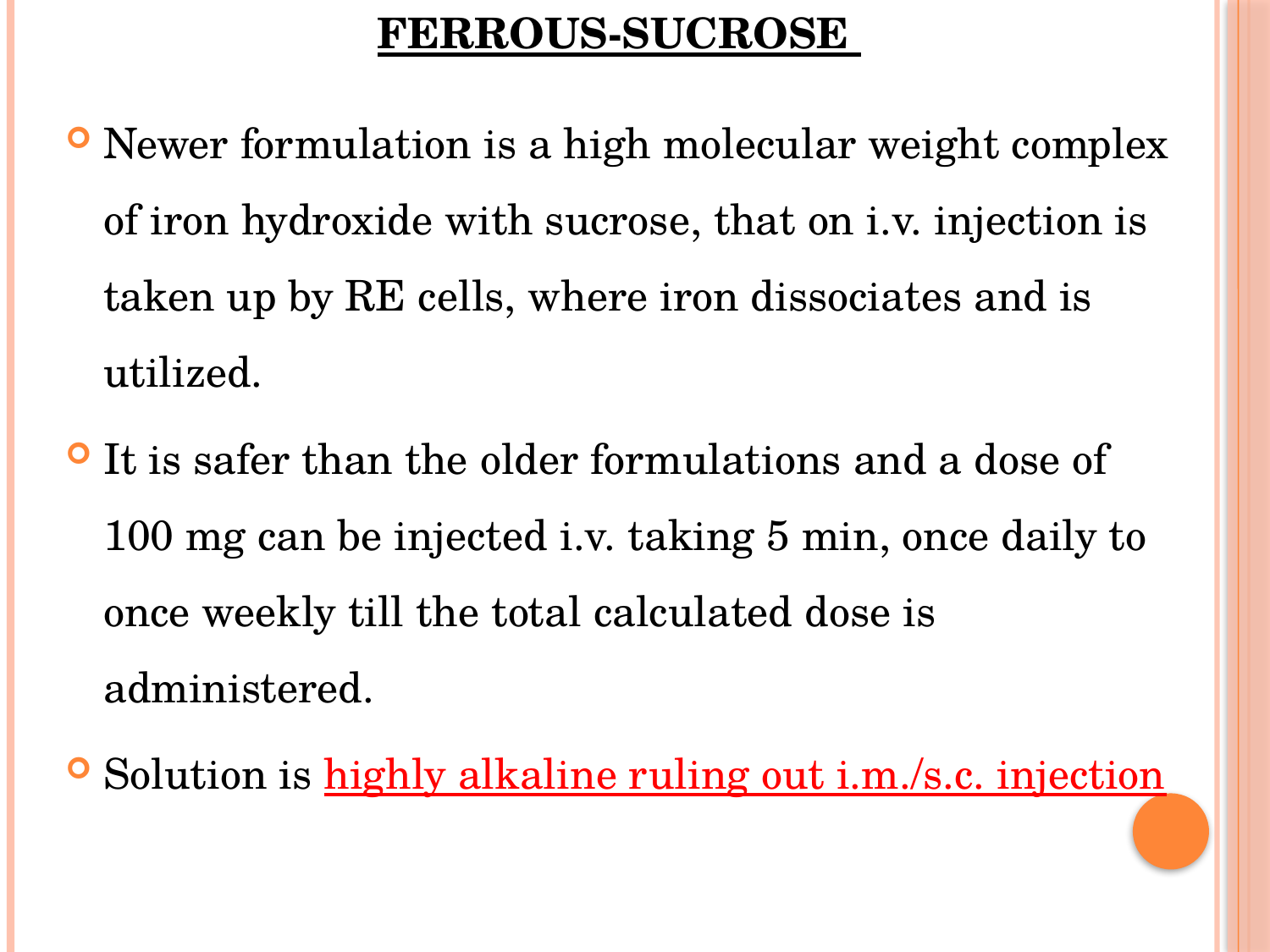

# Ferrous-sucrose
Newer formulation is a high molecular weight complex of iron hydroxide with sucrose, that on i.v. injection is taken up by RE cells, where iron dissociates and is utilized.
It is safer than the older formulations and a dose of 100 mg can be injected i.v. taking 5 min, once daily to once weekly till the total calculated dose is administered.
Solution is highly alkaline ruling out i.m./s.c. injection